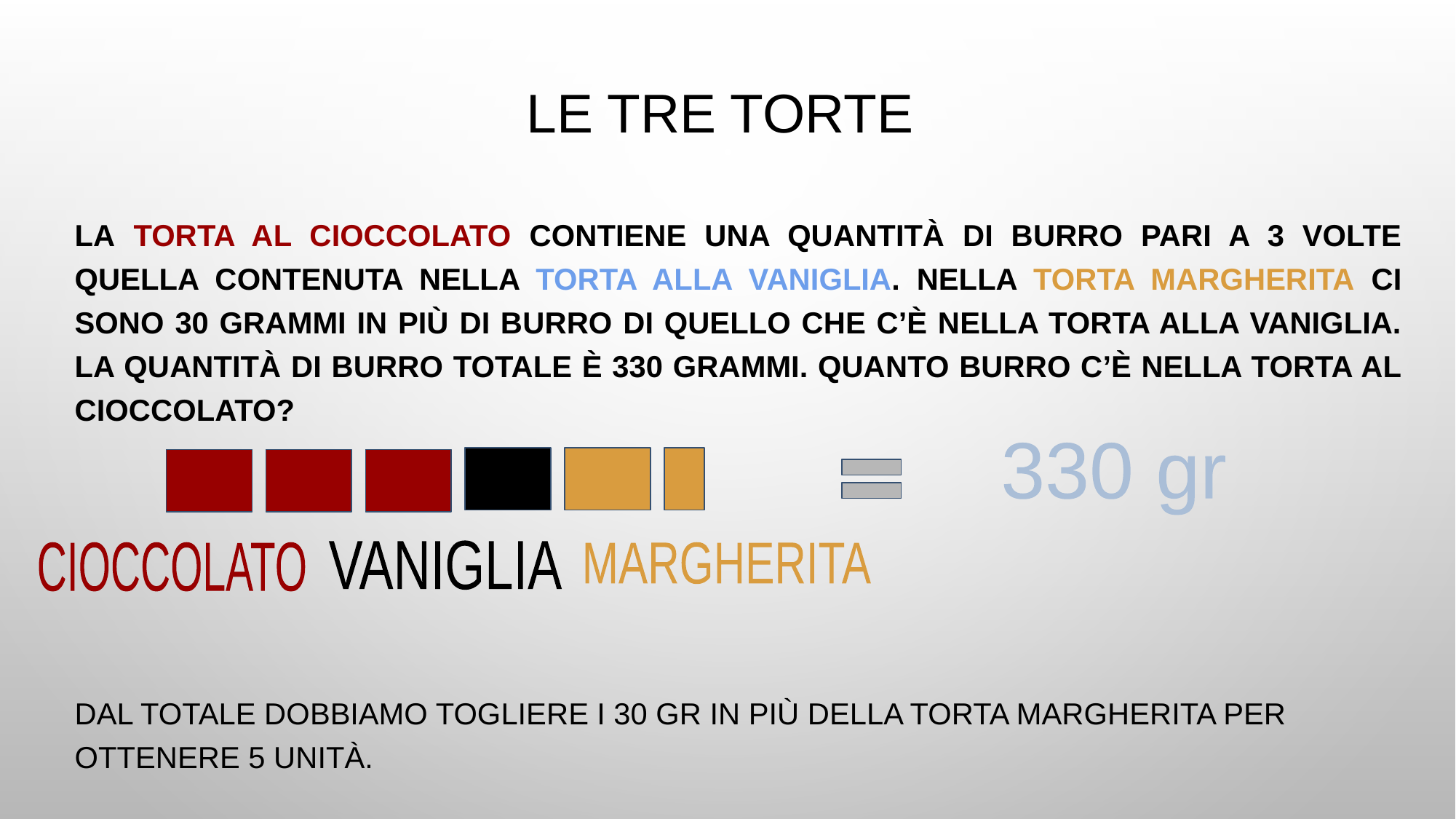

# LE TRE TORTE
LA TORTA AL CIOCCOLATO CONTIENE UNA QUANTITÀ DI BURRO PARI A 3 VOLTE QUELLA CONTENUTA NELLA TORTA ALLA VANIGLIA. NELLA TORTA MARGHERITA CI SONO 30 GRAMMI IN PIÙ DI BURRO DI QUELLO CHE C’È NELLA TORTA ALLA VANIGLIA. LA QUANTITÀ DI BURRO TOTALE È 330 GRAMMI. QUANTO BURRO C’È NELLA TORTA AL CIOCCOLATO?

DAL TOTALE DOBBIAMO TOGLIERE I 30 GR IN PIÙ DELLA TORTA MARGHERITA PER OTTENERE 5 UNITÀ.

330 gr

VANIGLIA
CIOCCOLATO
MARGHERITA